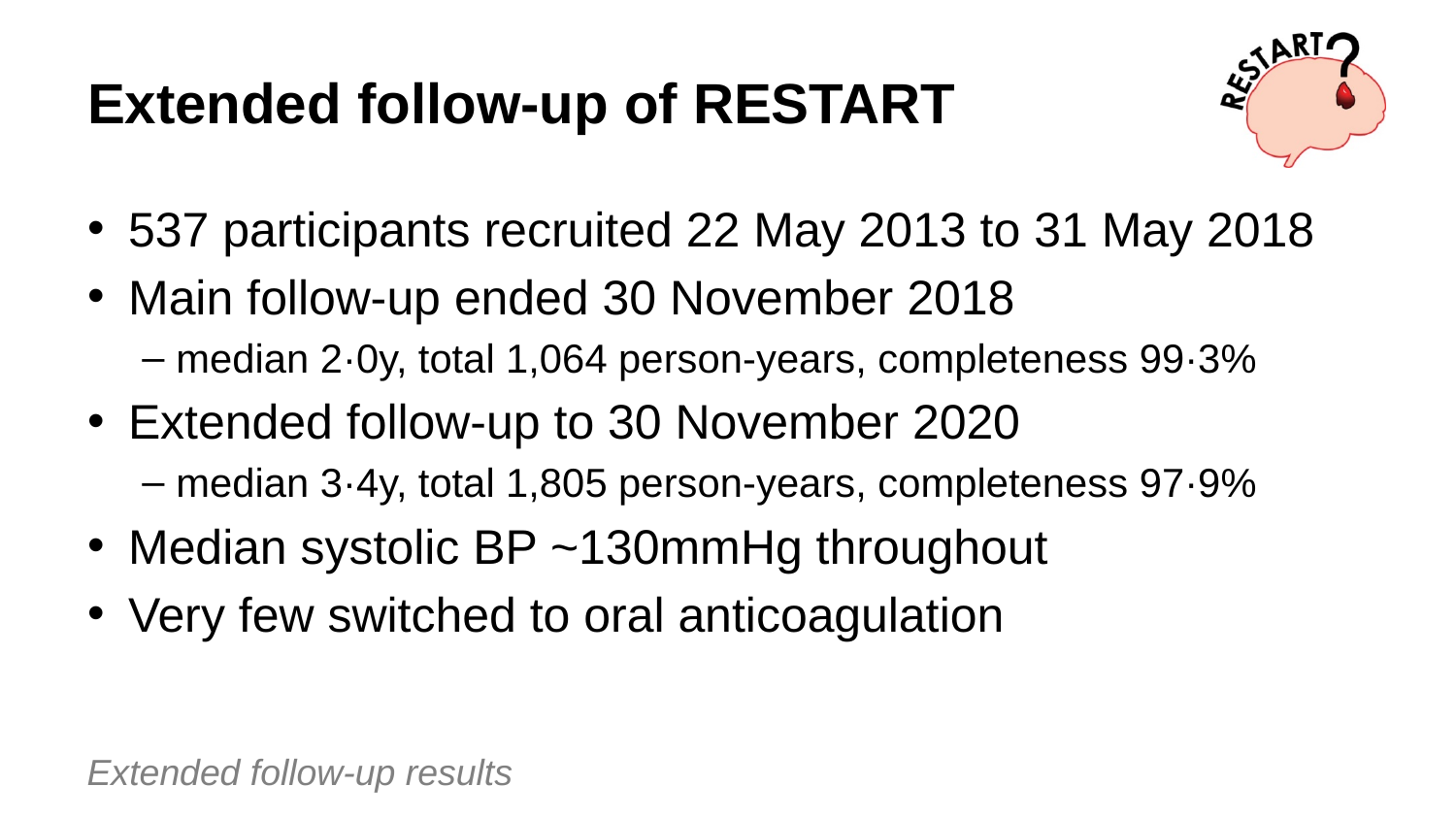

# Extended follow-up of RESTART
537 participants recruited 22 May 2013 to 31 May 2018
Main follow-up ended 30 November 2018
median 2·0y, total 1,064 person-years, completeness 99·3%
Extended follow-up to 30 November 2020
median 3·4y, total 1,805 person-years, completeness 97·9%
Median systolic BP ~130mmHg throughout
Very few switched to oral anticoagulation
Extended follow-up results